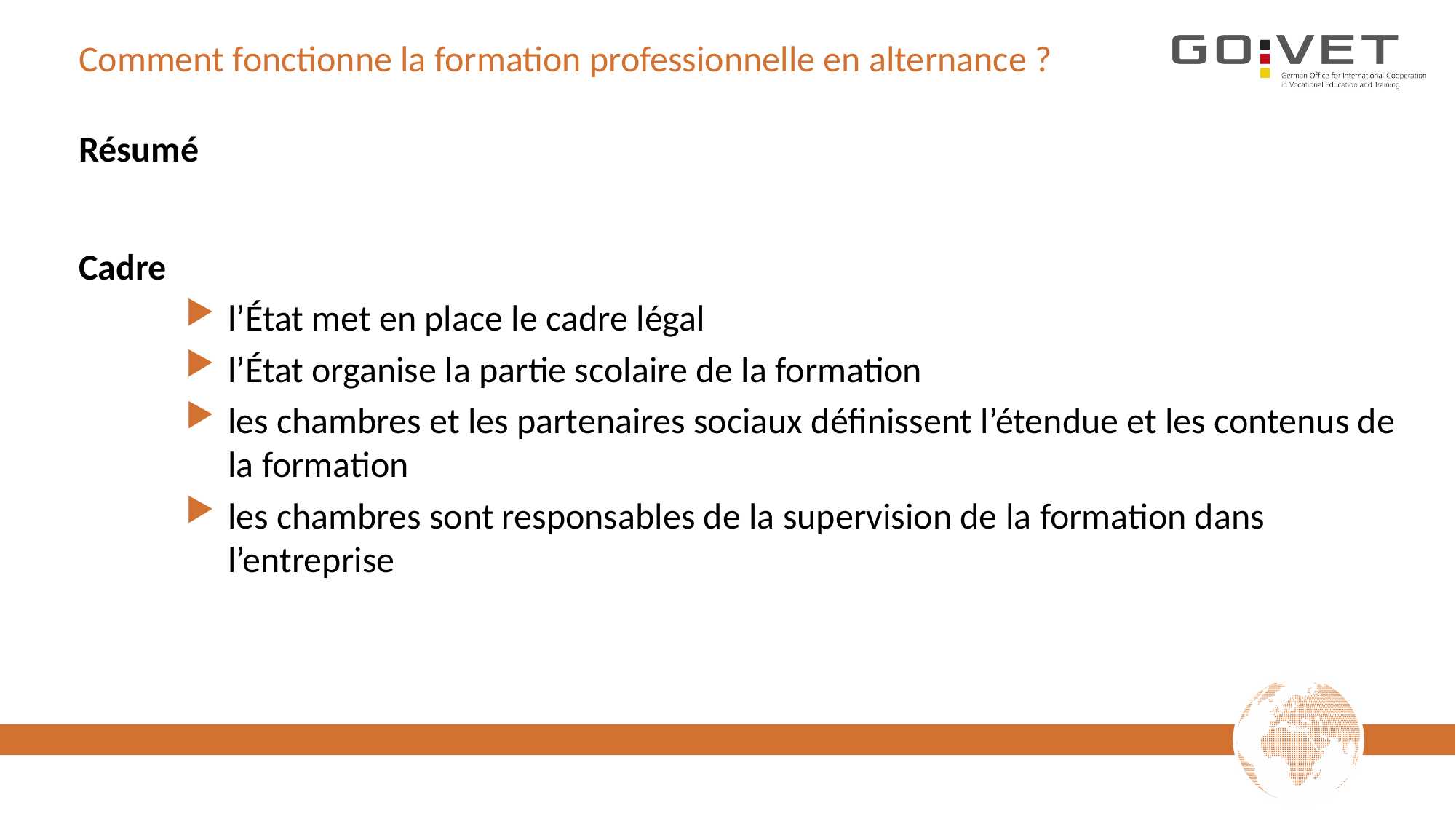

# Comment fonctionne la formation professionnelle en alternance ?
Résumé

Cadre
l’État met en place le cadre légal
l’État organise la partie scolaire de la formation
les chambres et les partenaires sociaux définissent l’étendue et les contenus de la formation
les chambres sont responsables de la supervision de la formation dans l’entreprise